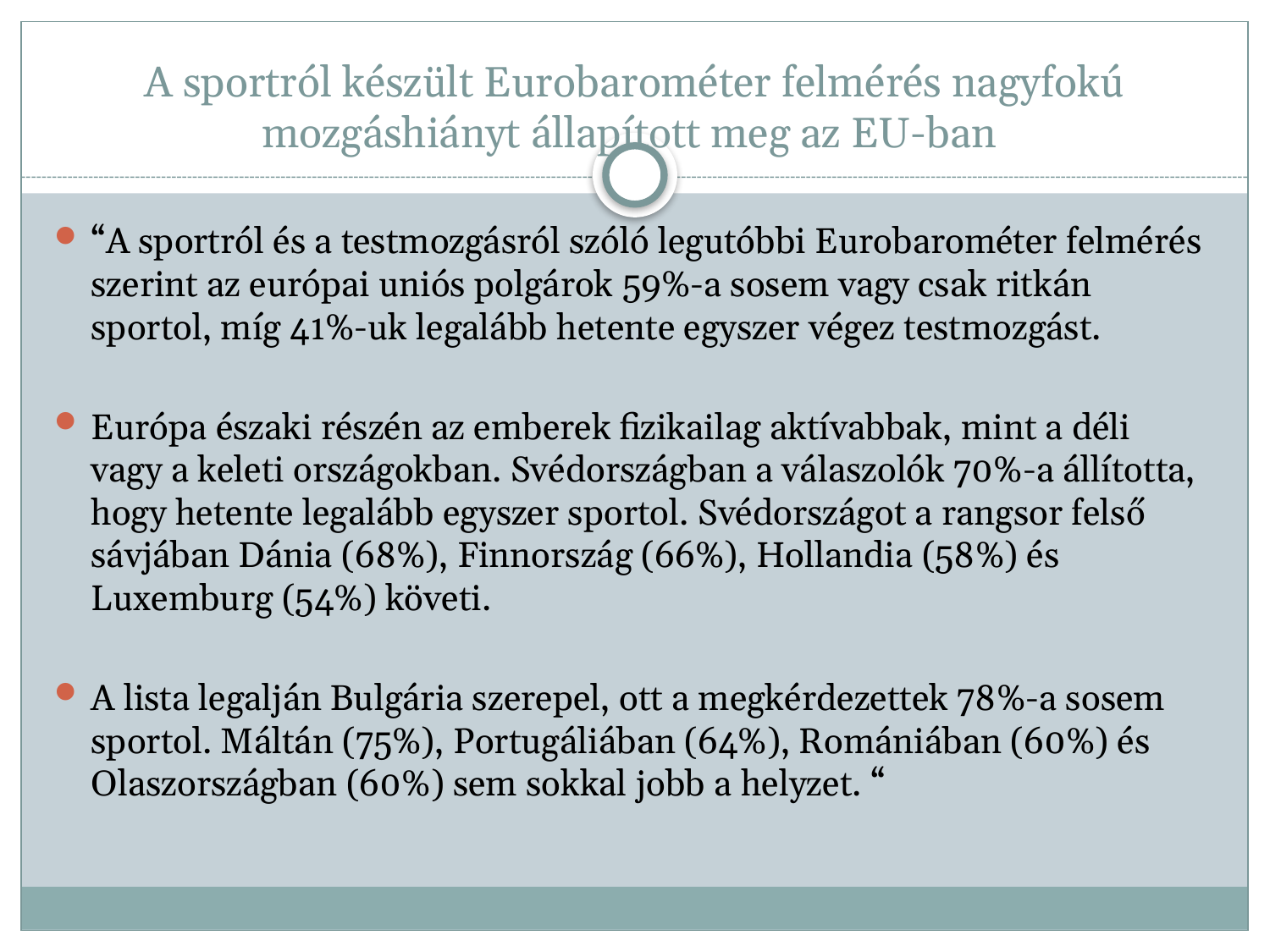

# A sportról készült Eurobarométer felmérés nagyfokú mozgáshiányt állapított meg az EU-ban
“A sportról és a testmozgásról szóló legutóbbi Eurobarométer felmérés szerint az európai uniós polgárok 59%-a sosem vagy csak ritkán sportol, míg 41%-uk legalább hetente egyszer végez testmozgást.

Európa északi részén az emberek fizikailag aktívabbak, mint a déli vagy a keleti országokban. Svédországban a válaszolók 70%-a állította, hogy hetente legalább egyszer sportol. Svédországot a rangsor felső sávjában Dánia (68%), Finnország (66%), Hollandia (58%) és Luxemburg (54%) követi.

A lista legalján Bulgária szerepel, ott a megkérdezettek 78%-a sosem sportol. Máltán (75%), Portugáliában (64%), Romániában (60%) és Olaszországban (60%) sem sokkal jobb a helyzet. “